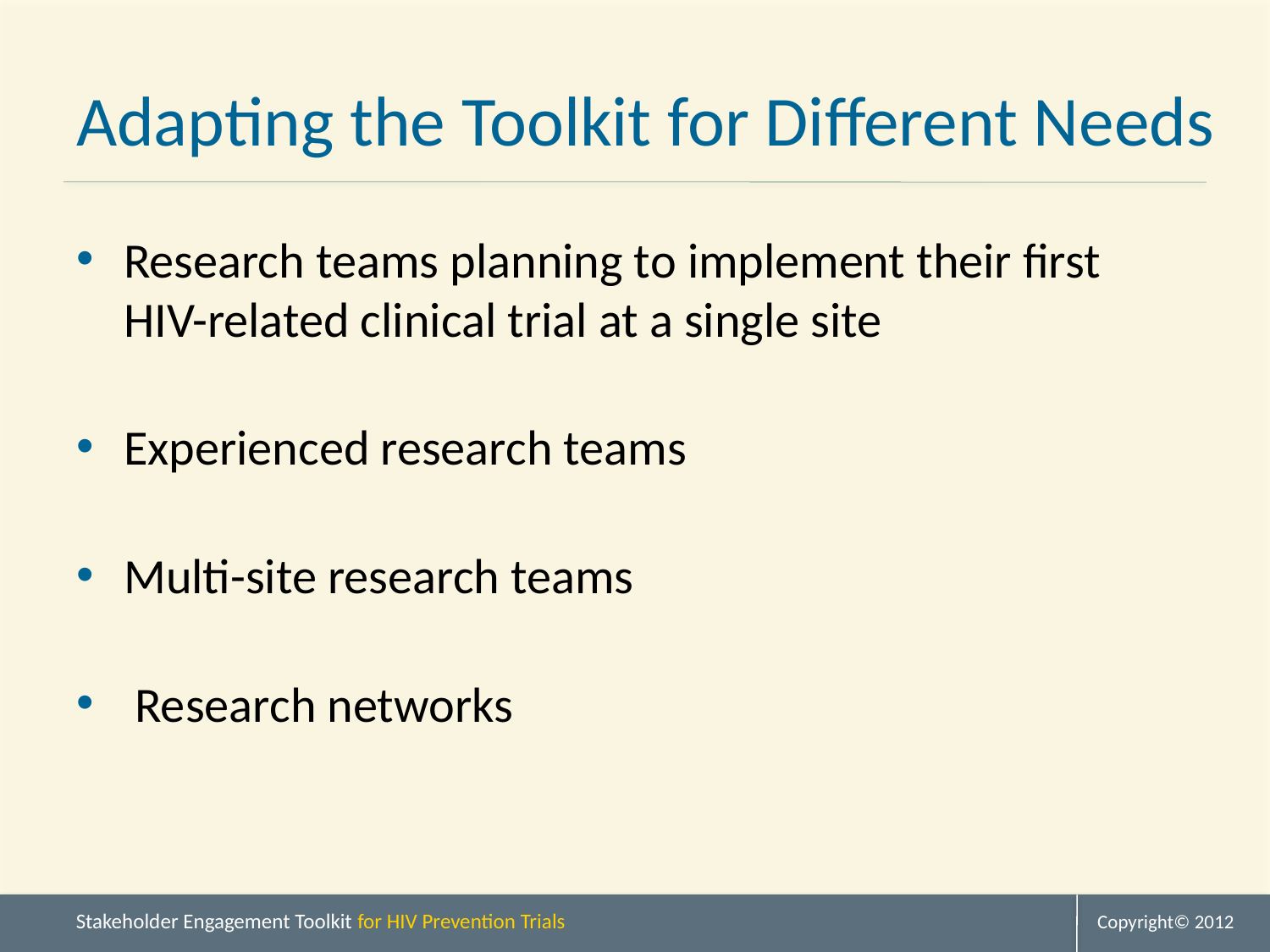

# Adapting the Toolkit for Different Needs
Research teams planning to implement their first HIV-related clinical trial at a single site
Experienced research teams
Multi-site research teams
 Research networks
Copyright© 2012